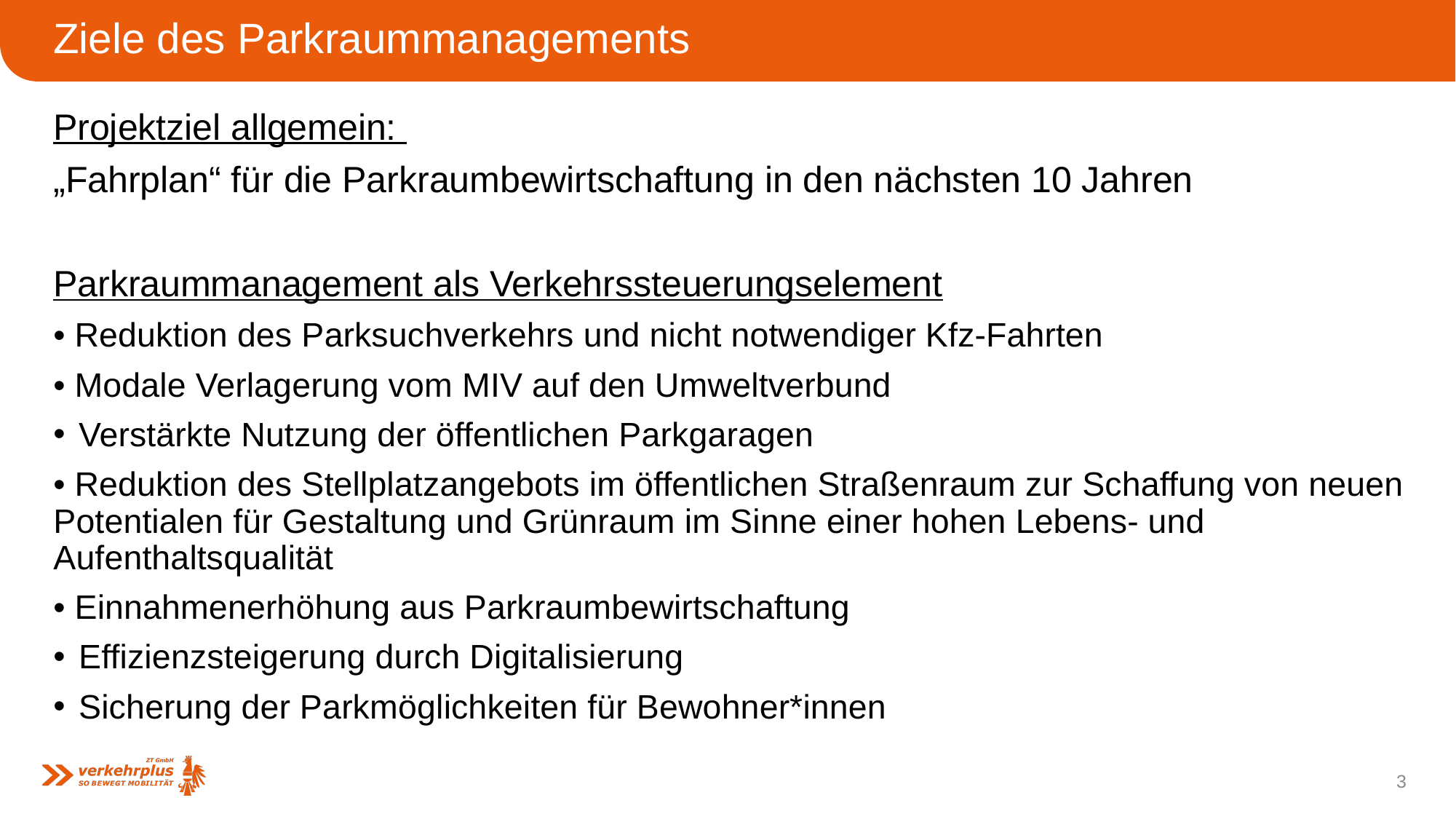

# Ziele des Parkraummanagements
Projektziel allgemein:
„Fahrplan“ für die Parkraumbewirtschaftung in den nächsten 10 Jahren

Parkraummanagement als Verkehrssteuerungselement
• Reduktion des Parksuchverkehrs und nicht notwendiger Kfz-Fahrten
• Modale Verlagerung vom MIV auf den Umweltverbund
Verstärkte Nutzung der öffentlichen Parkgaragen
• Reduktion des Stellplatzangebots im öffentlichen Straßenraum zur Schaffung von neuen Potentialen für Gestaltung und Grünraum im Sinne einer hohen Lebens- und Aufenthaltsqualität
• Einnahmenerhöhung aus Parkraumbewirtschaftung
Effizienzsteigerung durch Digitalisierung
Sicherung der Parkmöglichkeiten für Bewohner*innen

3